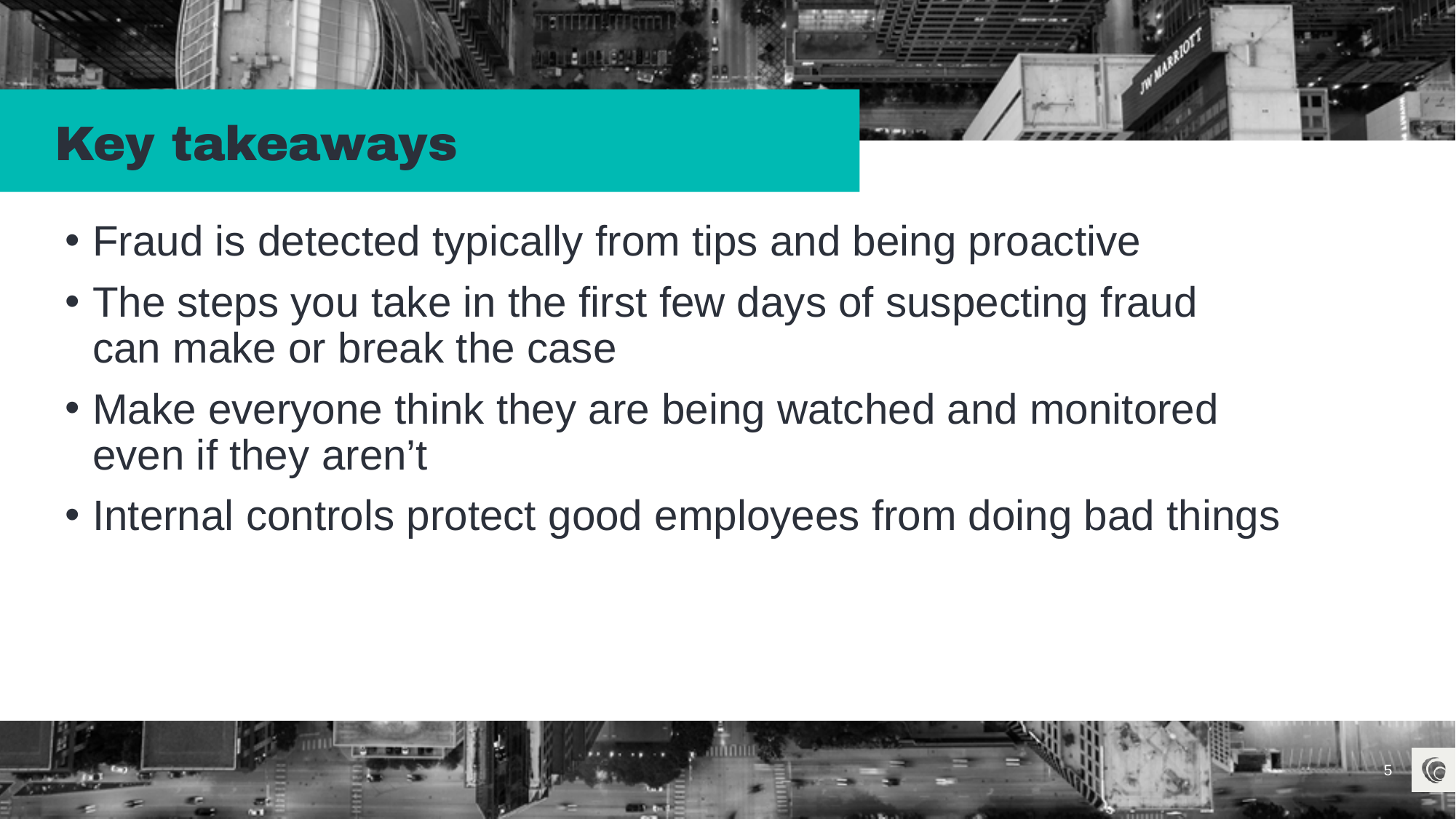

# Key takeaways
Fraud is detected typically from tips and being proactive
The steps you take in the first few days of suspecting fraud
can make or break the case
Make everyone think they are being watched and monitored
even if they aren’t
Internal controls protect good employees from doing bad things